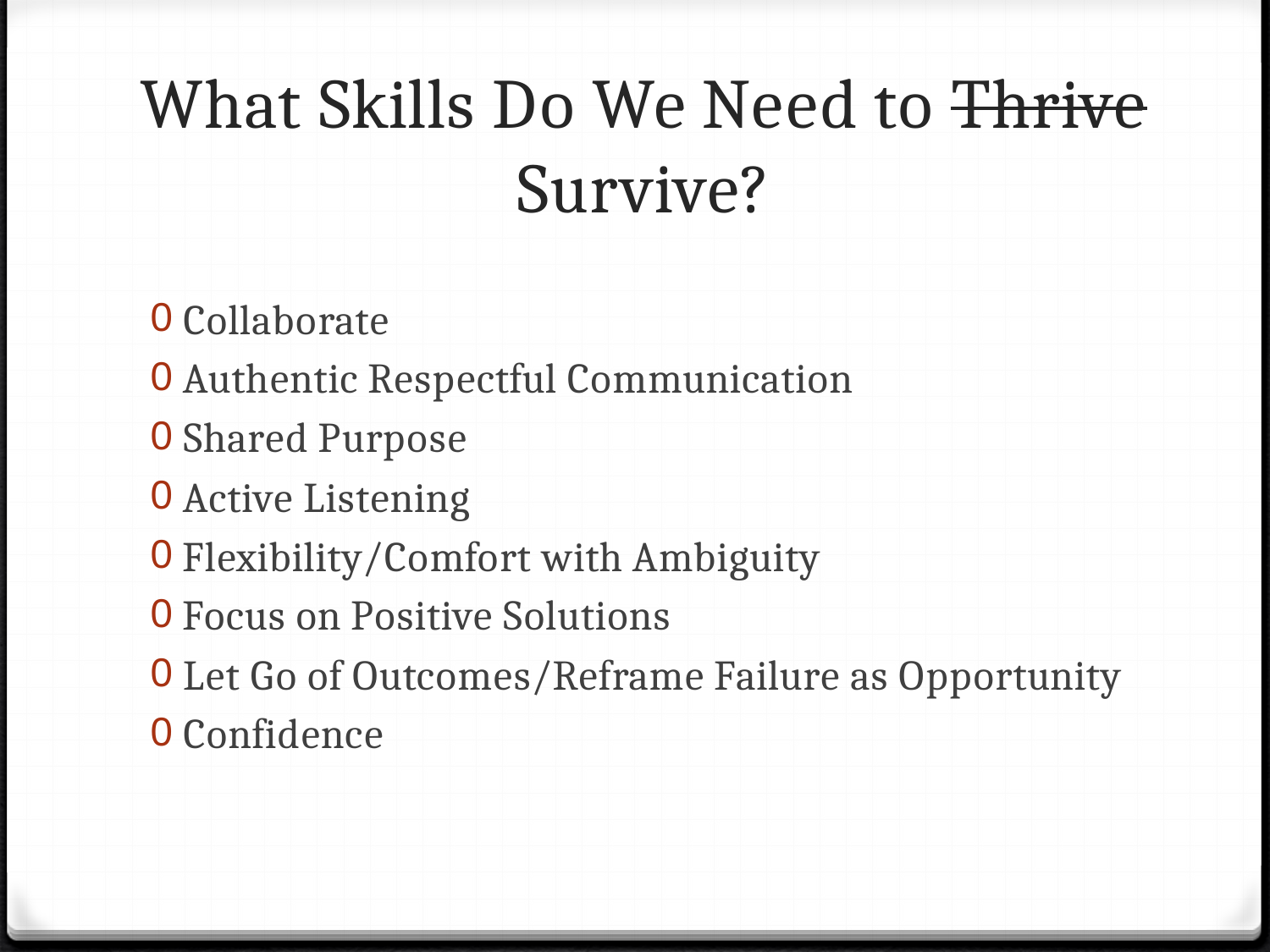

# What Skills Do We Need to Thrive Survive?
Collaborate
Authentic Respectful Communication
Shared Purpose
Active Listening
Flexibility/Comfort with Ambiguity
Focus on Positive Solutions
Let Go of Outcomes/Reframe Failure as Opportunity
Confidence